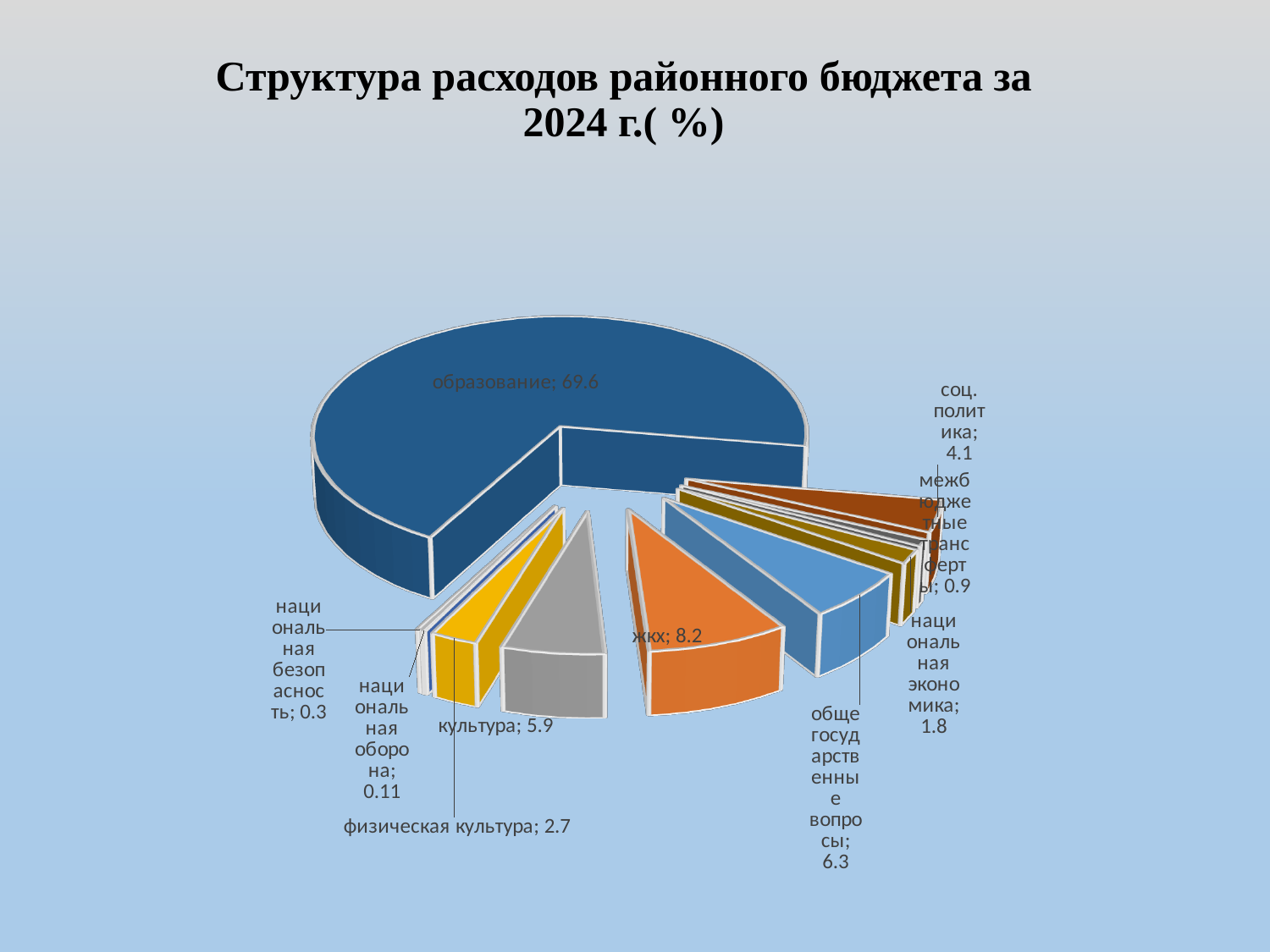

# Структура расходов районного бюджета за 2024 г.( %)

[unsupported chart]